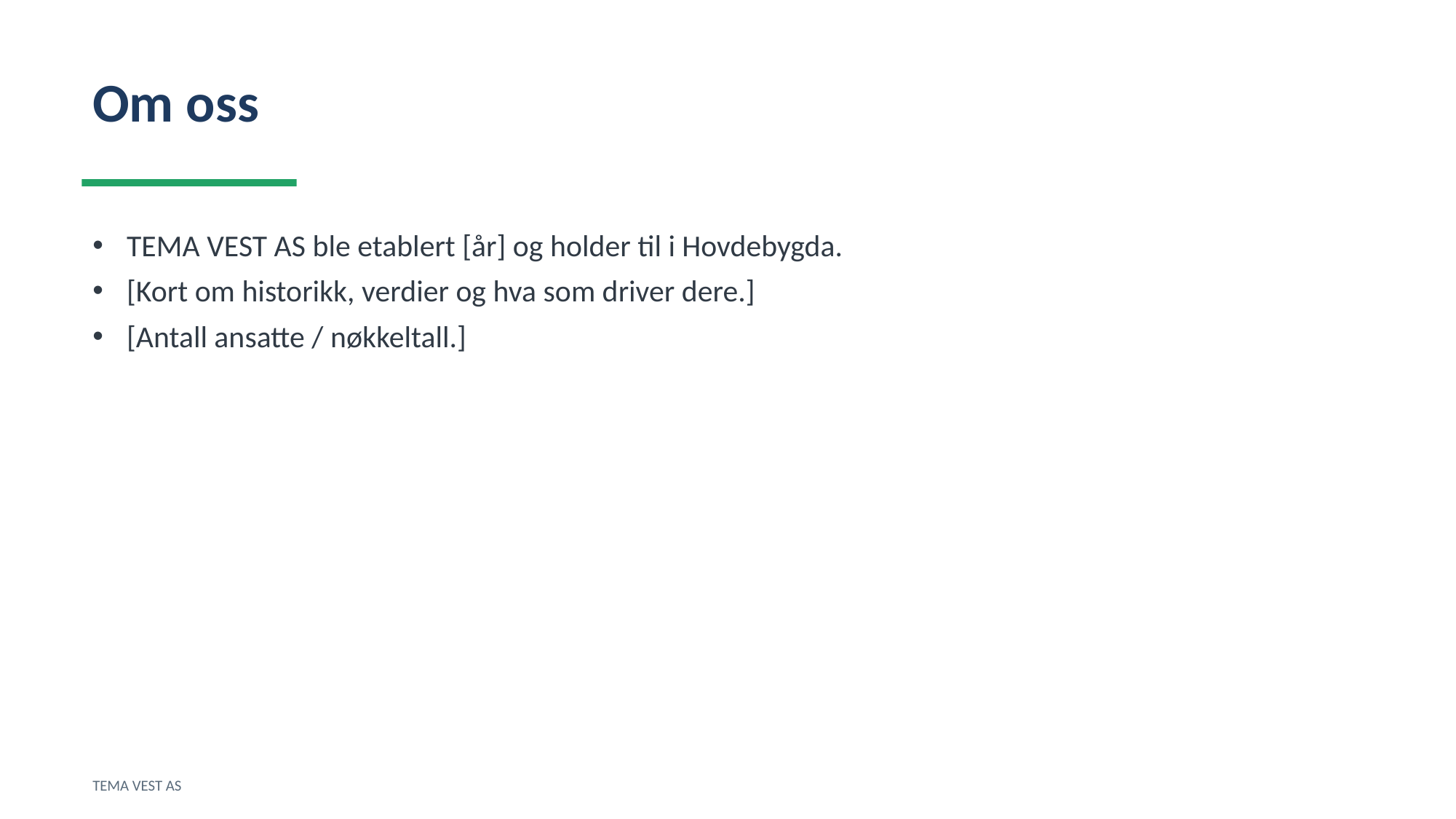

Om oss

TEMA VEST AS ble etablert [år] og holder til i Hovdebygda.
[Kort om historikk, verdier og hva som driver dere.]
[Antall ansatte / nøkkeltall.]
TEMA VEST AS